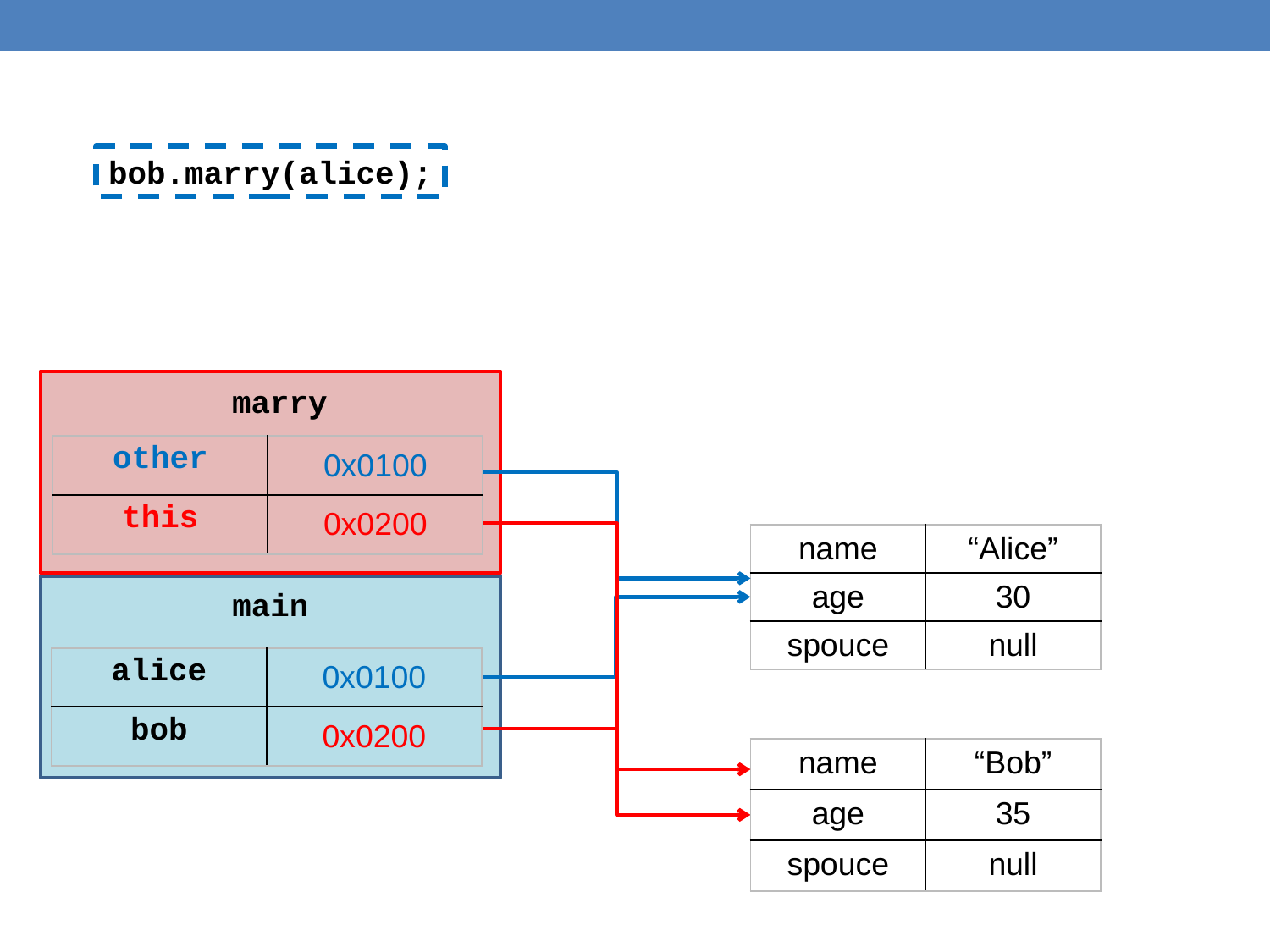

bob.marry(alice);

marry
| other | 0x0100 |
| --- | --- |
| this | 0x0200 |
| name | “Alice” |
| --- | --- |
| age | 30 |
| spouce | null |

main
| alice | 0x0100 |
| --- | --- |
| bob | 0x0200 |
| name | “Bob” |
| --- | --- |
| age | 35 |
| spouce | null |